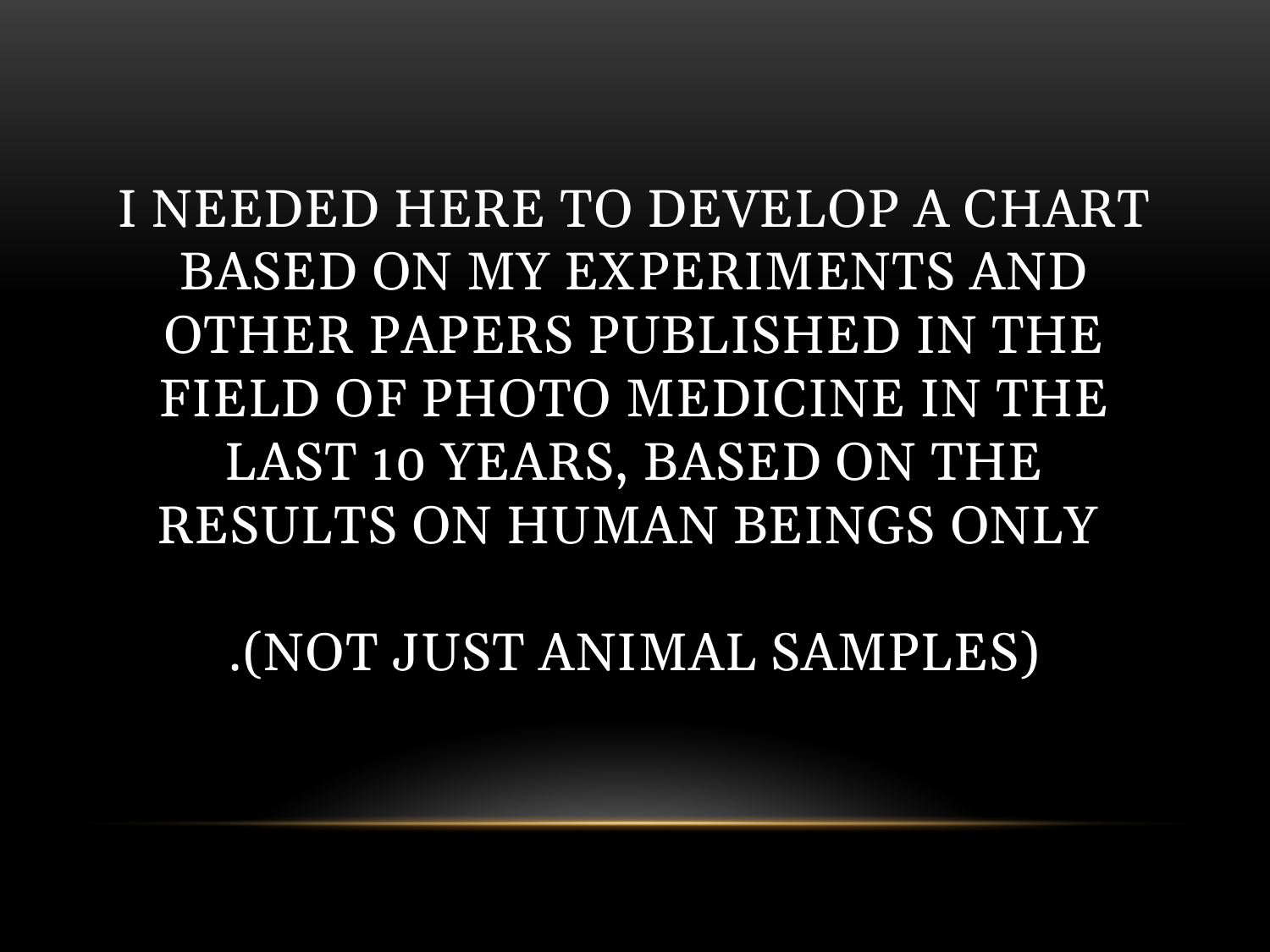

# I needed here to develop a chart based on my experiments and other papers published in the field of Photo Medicine in the Last 10 years, based on the results on human beings ONLY (NOT JUST ANIMAL SAMPLES).